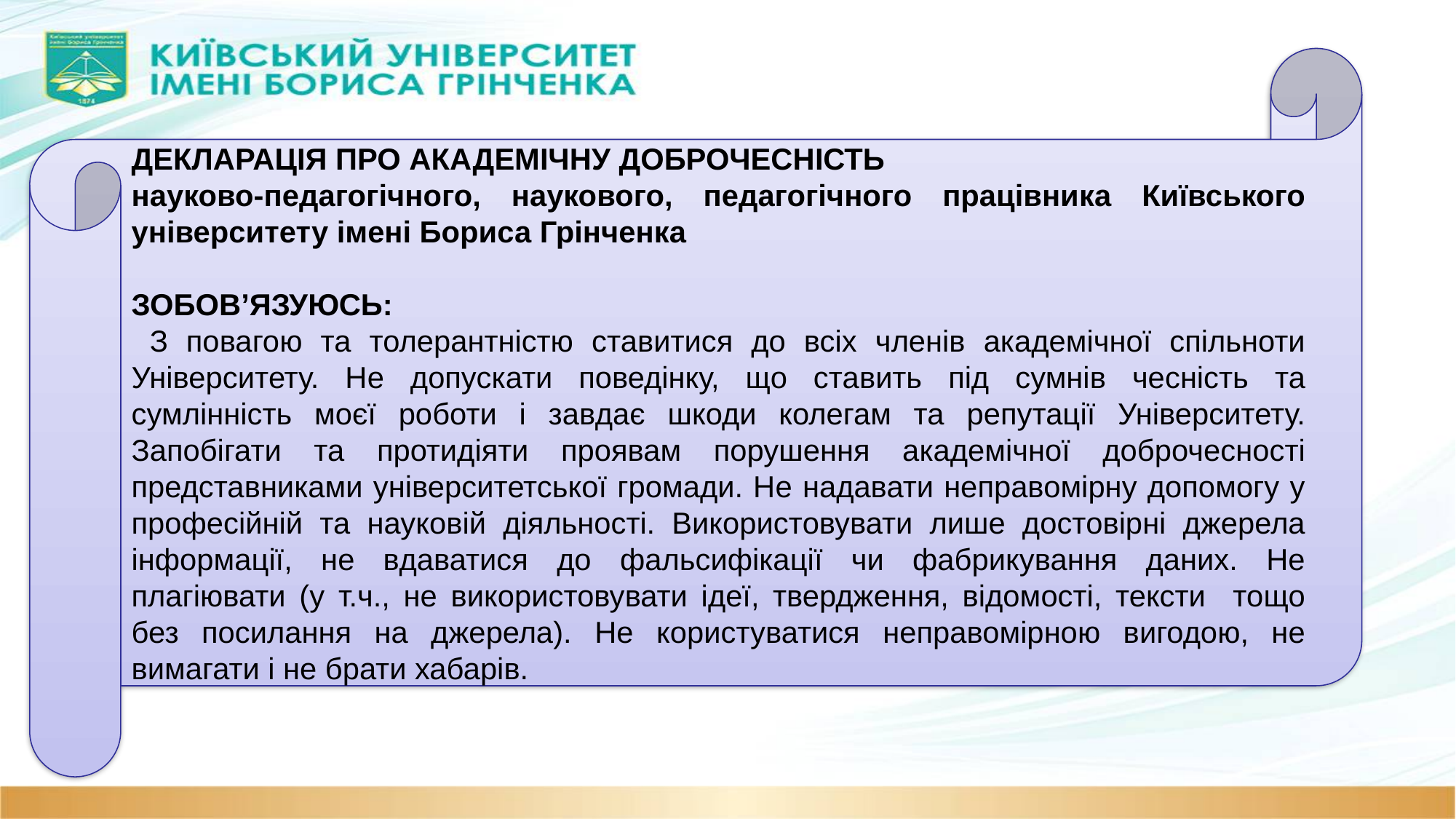

ДЕКЛАРАЦІЯ ПРО АКАДЕМІЧНУ ДОБРОЧЕСНІСТЬ
науково-педагогічного, наукового, педагогічного працівника Київського університету імені Бориса Грінченка

ЗОБОВ’ЯЗУЮСЬ:
 З повагою та толерантністю ставитися до всіх членів академічної спільноти Університету. Не допускати поведінку, що ставить під сумнів чесність та сумлінність моєї роботи і завдає шкоди колегам та репутації Університету. Запобігати та протидіяти проявам порушення академічної доброчесності представниками університетської громади. Не надавати неправомірну допомогу у професійній та науковій діяльності. Використовувати лише достовірні джерела інформації, не вдаватися до фальсифікації чи фабрикування даних. Не плагіювати (у т.ч., не використовувати ідеї, твердження, відомості, тексти  тощо без посилання на джерела). Не користуватися неправомірною вигодою, не вимагати і не брати хабарів.